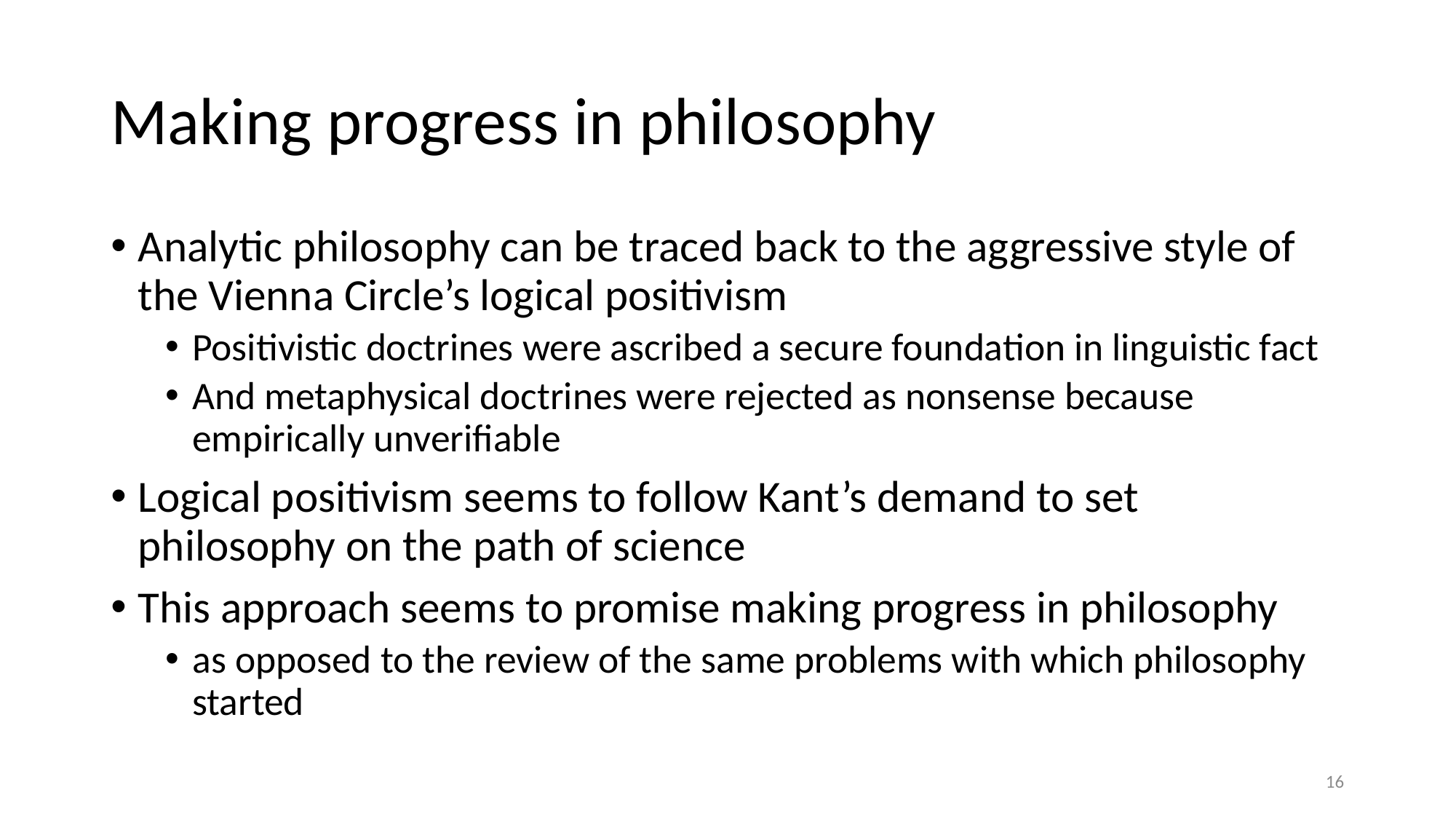

# Making progress in philosophy
Analytic philosophy can be traced back to the aggressive style of the Vienna Circle’s logical positivism
Positivistic doctrines were ascribed a secure foundation in linguistic fact
And metaphysical doctrines were rejected as nonsense because empirically unverifiable
Logical positivism seems to follow Kant’s demand to set philosophy on the path of science
This approach seems to promise making progress in philosophy
as opposed to the review of the same problems with which philosophy started

16